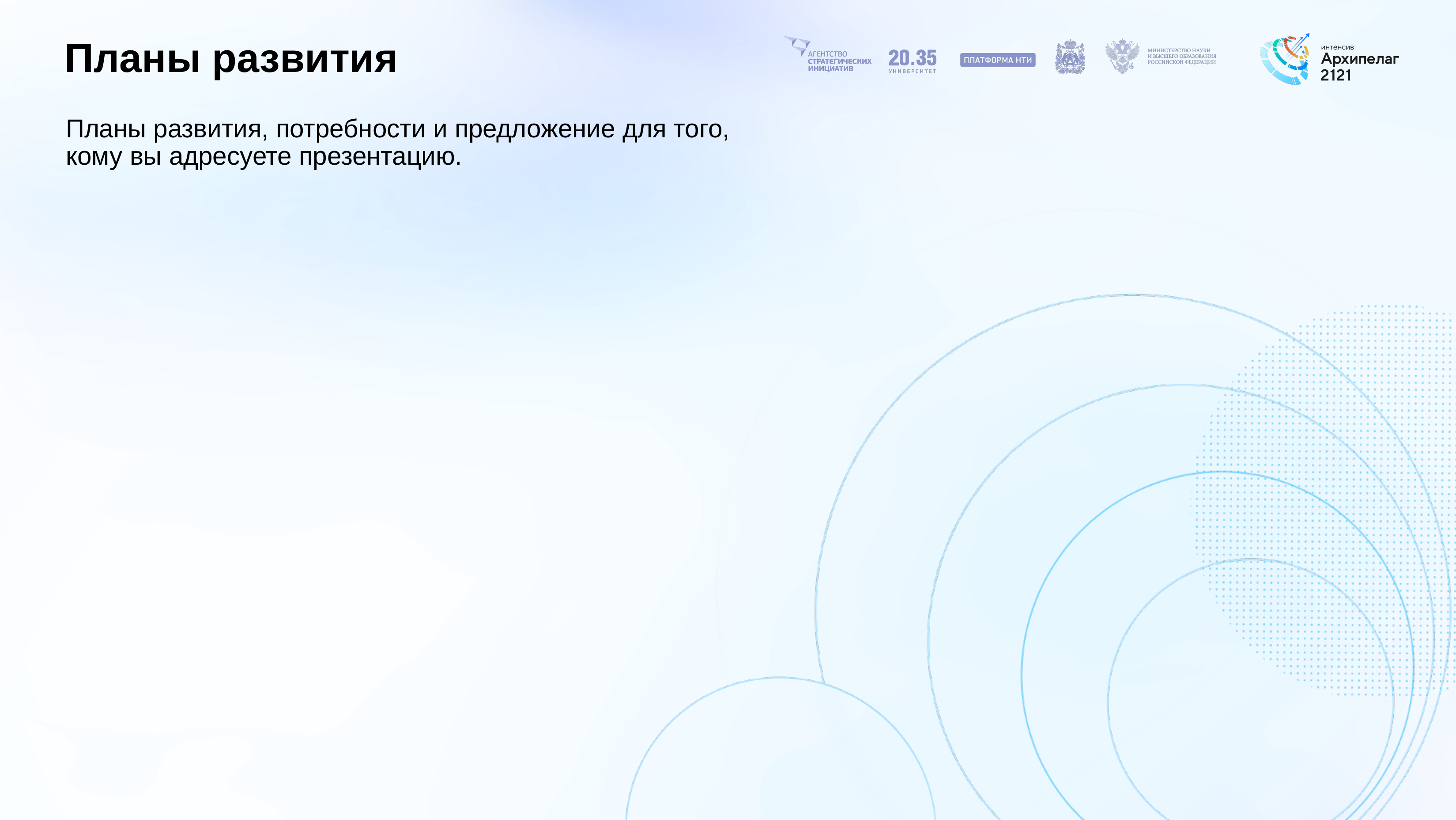

# Планы развития
Планы развития, потребности и предложение для того, кому вы адресуете презентацию.